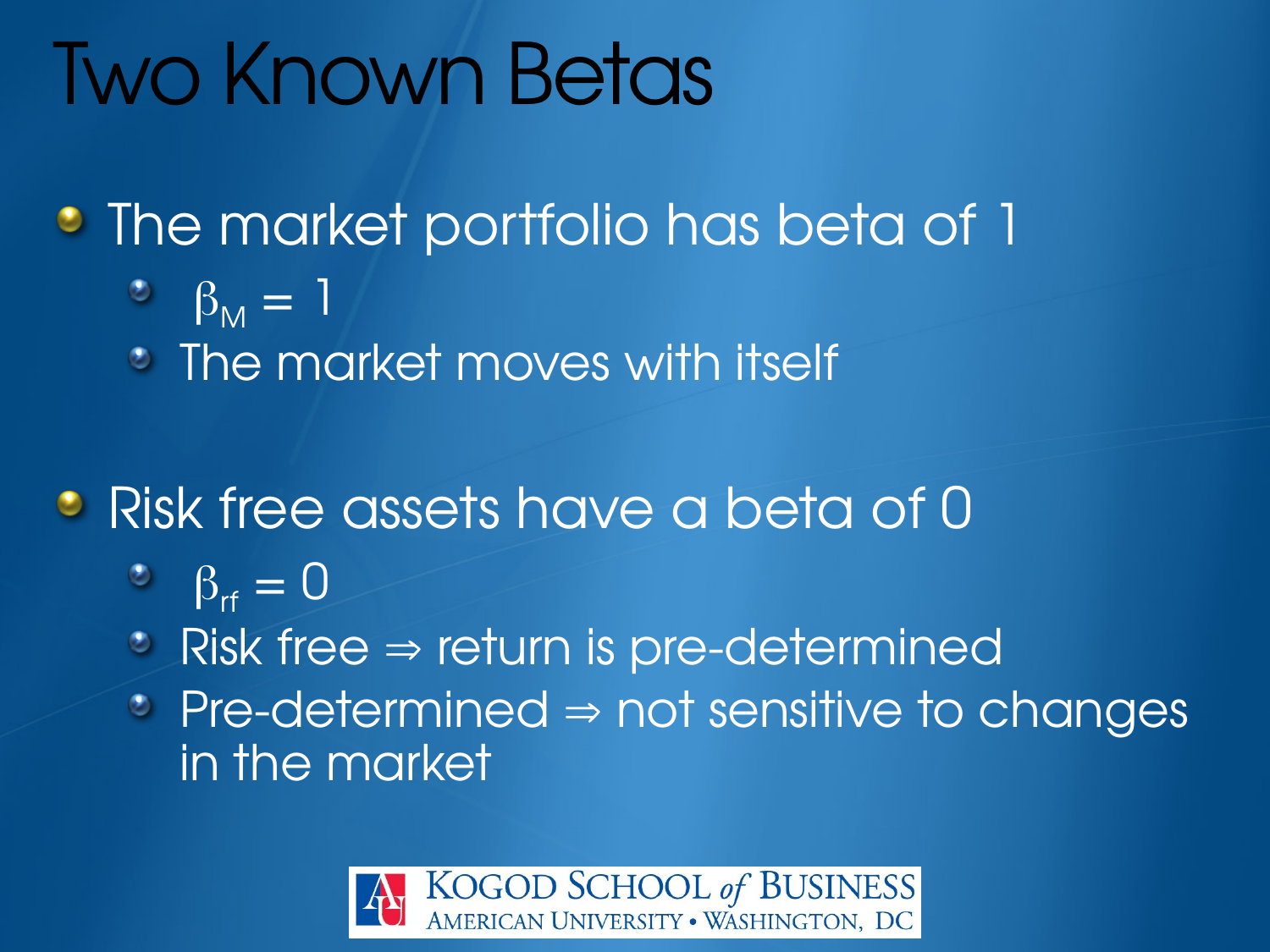

# Two Known Betas
The market portfolio has beta of 1
 βM = 1
The market moves with itself

Risk free assets have a beta of 0
 βrf = 0
Risk free ⇒ return is pre-determined
Pre-determined ⇒ not sensitive to changes in the market